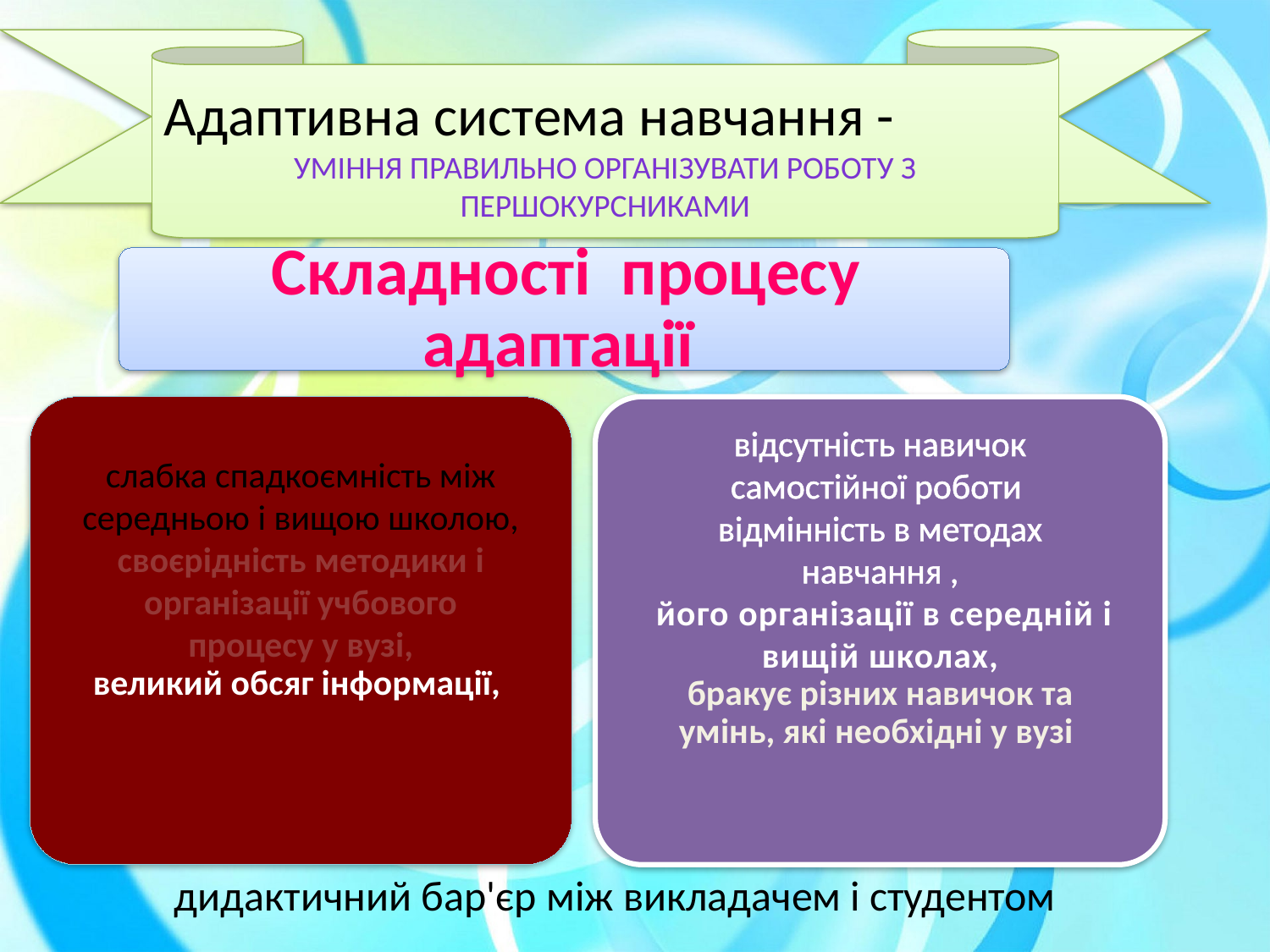

Адаптивна система навчання -
уміння правильно організувати роботу з першокурсниками

відсутність навичок самостійної роботи
відмінність в методах навчання ,
 його організації в середній і вищій школах,
бракує різних навичок та умінь, які необхідні у вузі

слабка спадкоємність між середньою і вищою школою,
своєрідність методики і організації учбового процесу у вузі,
великий обсяг інформації,
Складності  процесу адаптації

дидактичний бар'єр між викладачем і студентом